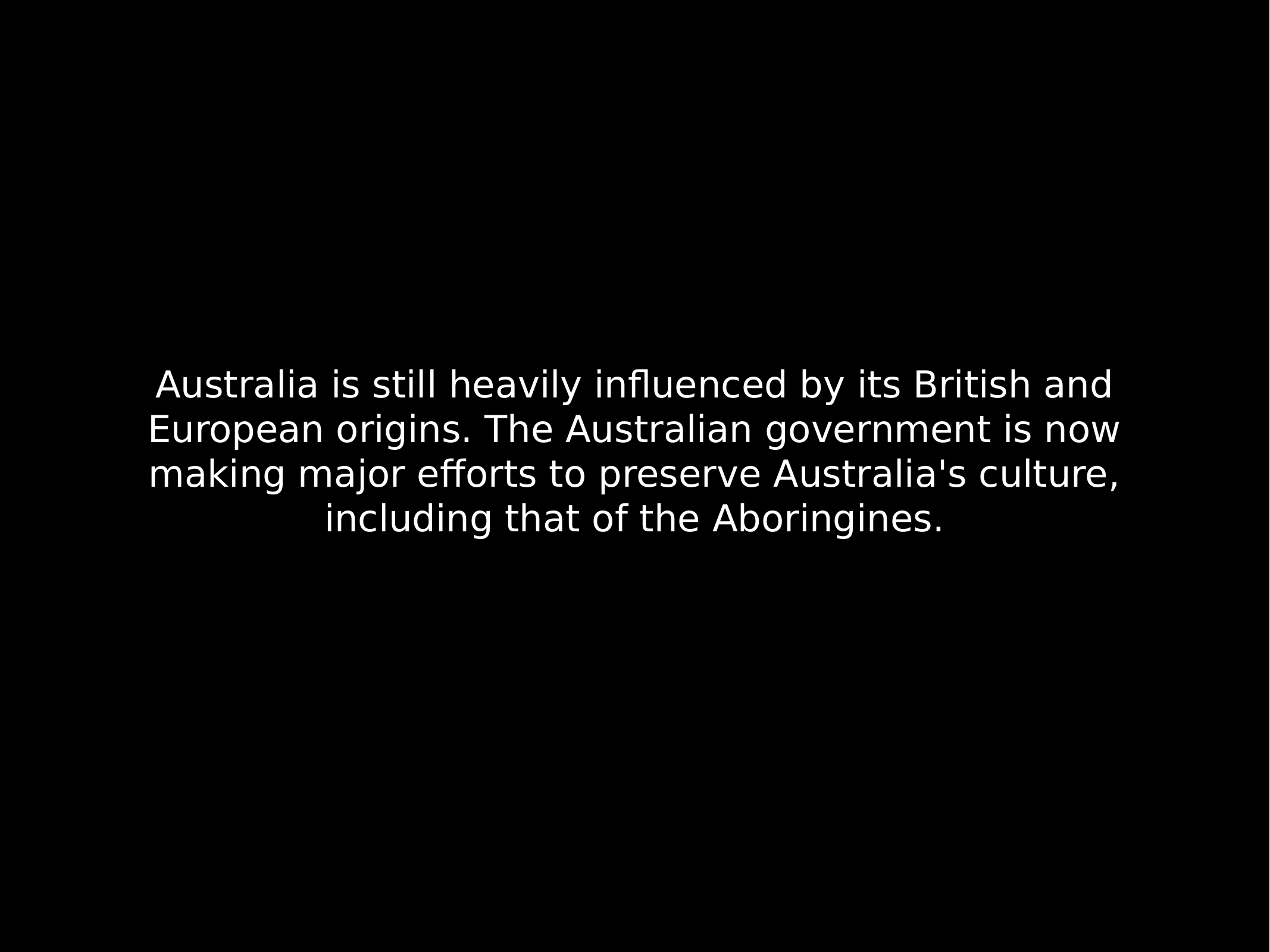

Australia is still heavily influenced by its British and European origins. The Australian government is now making major efforts to preserve Australia's culture, including that of the Aboringines.